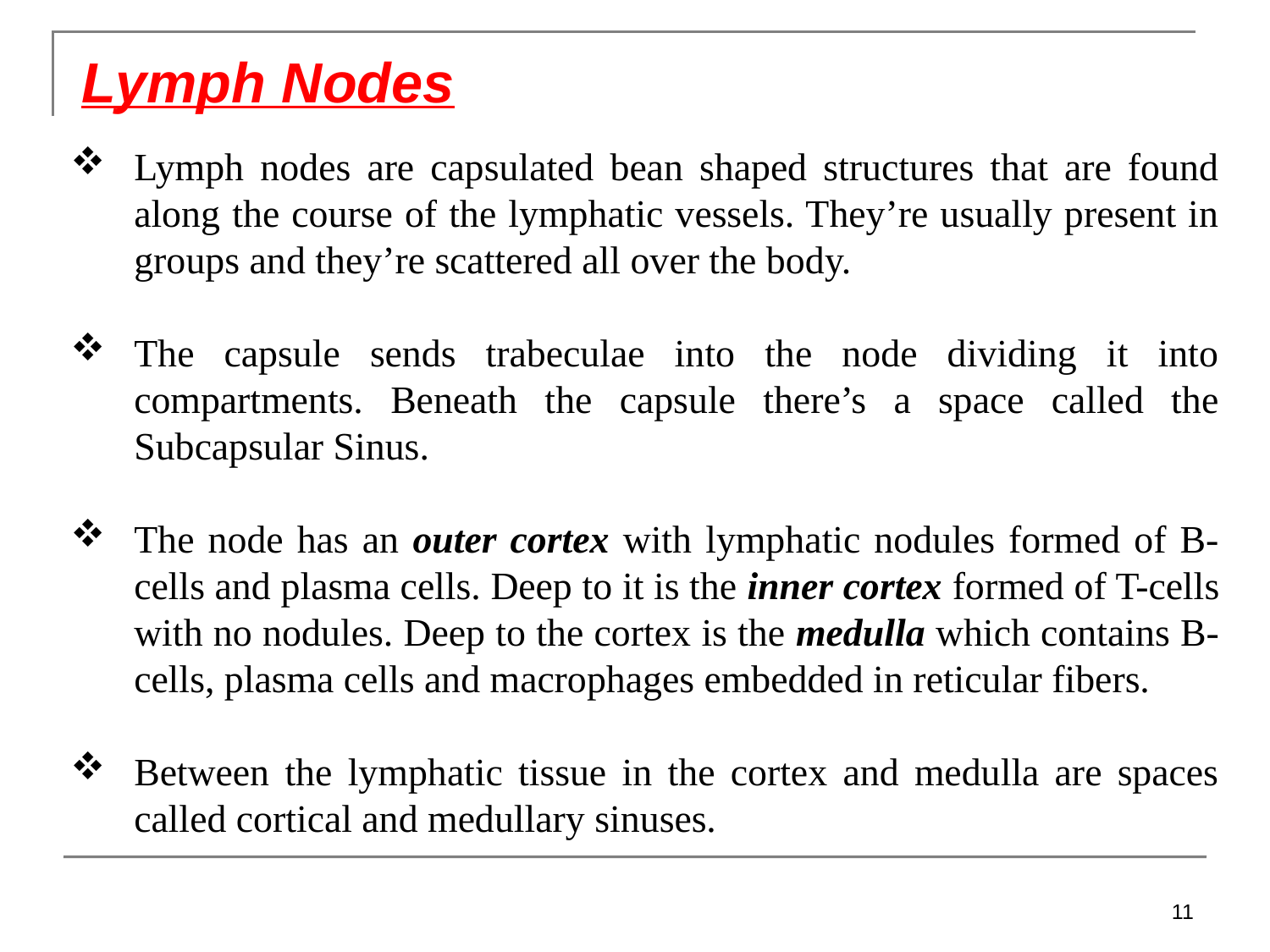

Lymph Nodes
Lymph nodes are capsulated bean shaped structures that are found along the course of the lymphatic vessels. They’re usually present in groups and they’re scattered all over the body.

The capsule sends trabeculae into the node dividing it into compartments. Beneath the capsule there’s a space called the Subcapsular Sinus.

The node has an outer cortex with lymphatic nodules formed of B-cells and plasma cells. Deep to it is the inner cortex formed of T-cells with no nodules. Deep to the cortex is the medulla which contains B-cells, plasma cells and macrophages embedded in reticular fibers.

Between the lymphatic tissue in the cortex and medulla are spaces called cortical and medullary sinuses.
11